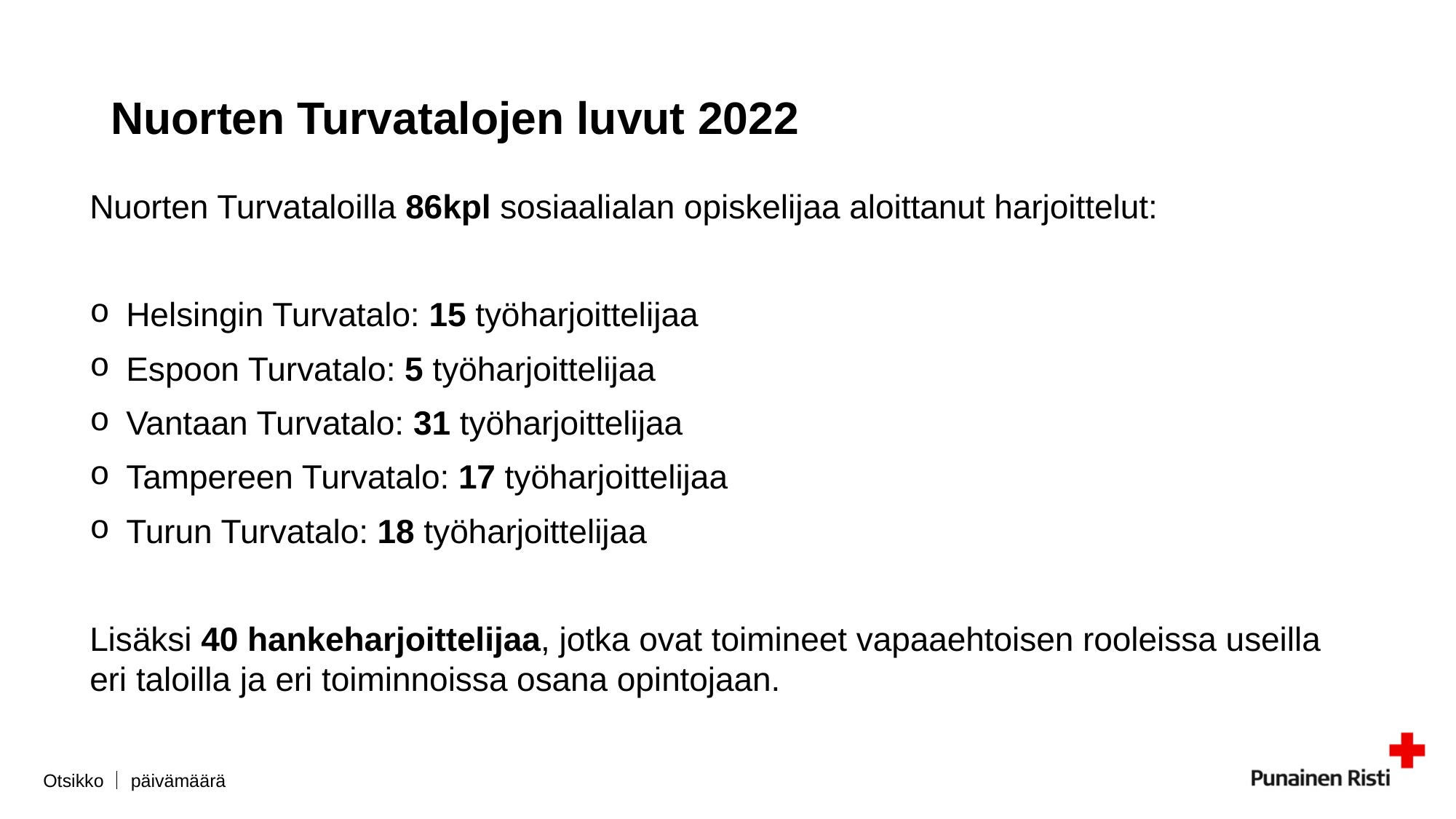

# Nuorten Turvatalojen luvut 2022
Nuorten Turvataloilla 86kpl sosiaalialan opiskelijaa aloittanut harjoittelut:

 Helsingin Turvatalo: 15 työharjoittelijaa
 Espoon Turvatalo: 5 työharjoittelijaa
 Vantaan Turvatalo: 31 työharjoittelijaa
 Tampereen Turvatalo: 17 työharjoittelijaa
 Turun Turvatalo: 18 työharjoittelijaa

Lisäksi 40 hankeharjoittelijaa, jotka ovat toimineet vapaaehtoisen rooleissa useilla eri taloilla ja eri toiminnoissa osana opintojaan.